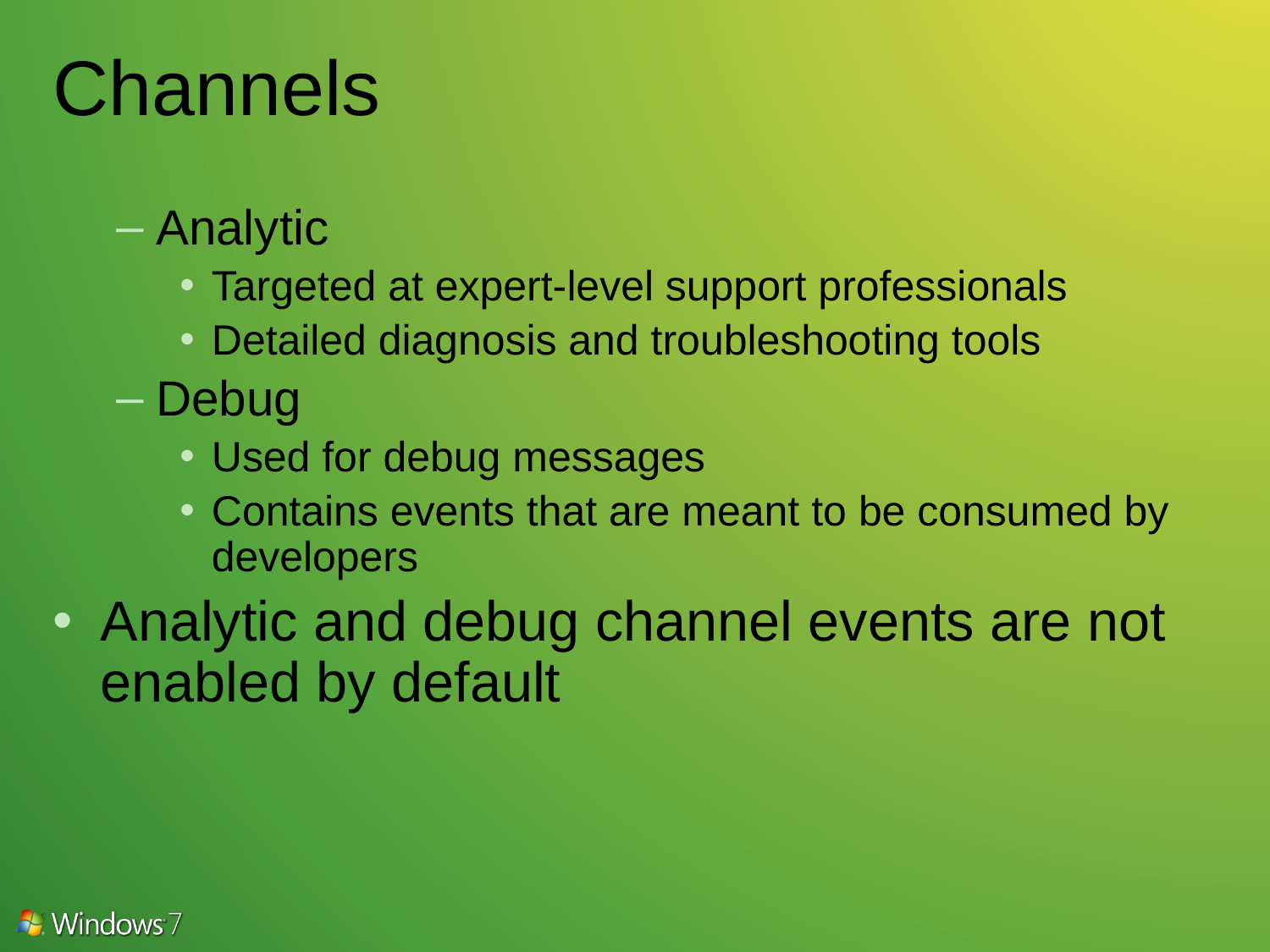

# Channels
Analytic
Targeted at expert-level support professionals
Detailed diagnosis and troubleshooting tools
Debug
Used for debug messages
Contains events that are meant to be consumed by developers
Analytic and debug channel events are not enabled by default